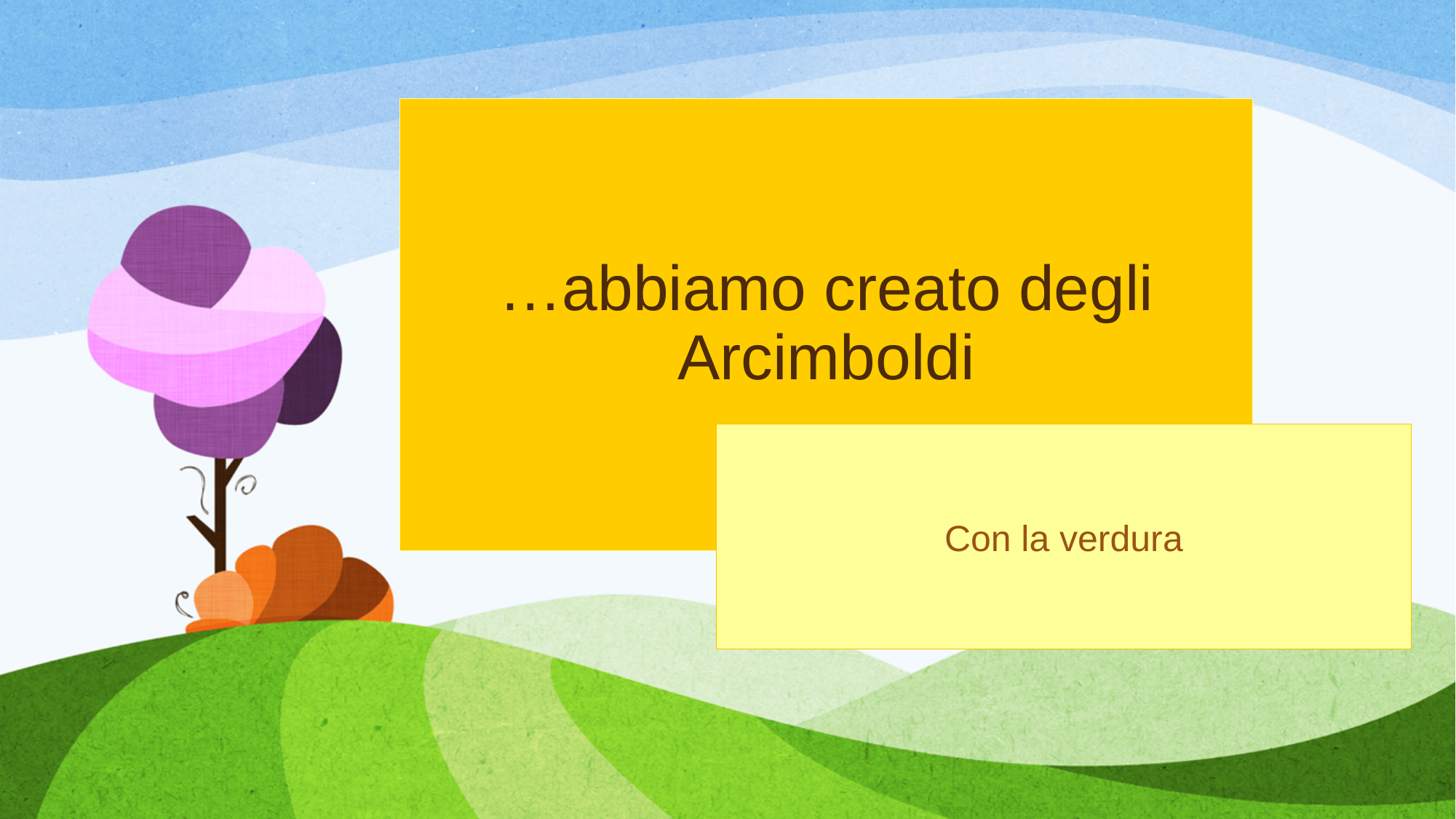

# …abbiamo creato degli Arcimboldi
Con la verdura